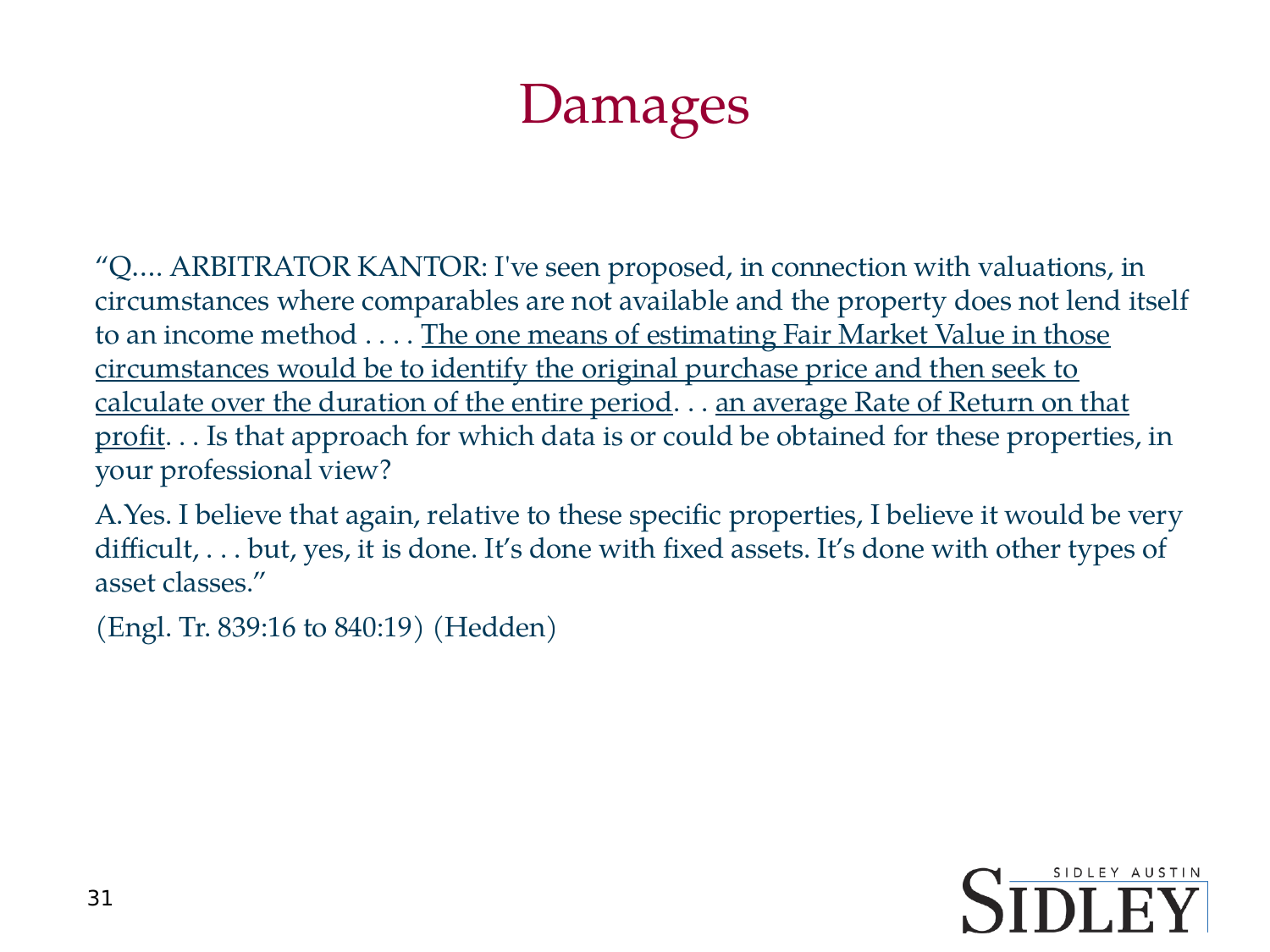

# Damages

“Q…. ARBITRATOR KANTOR: I've seen proposed, in connection with valuations, in circumstances where comparables are not available and the property does not lend itself to an income method . . . . The one means of estimating Fair Market Value in those circumstances would be to identify the original purchase price and then seek to calculate over the duration of the entire period. . . an average Rate of Return on that profit. . . Is that approach for which data is or could be obtained for these properties, in your professional view?
Yes. I believe that again, relative to these specific properties, I believe it would be very difficult, . . . but, yes, it is done. It’s done with fixed assets. It’s done with other types of asset classes.”
(Engl. Tr. 839:16 to 840:19) (Hedden)
31